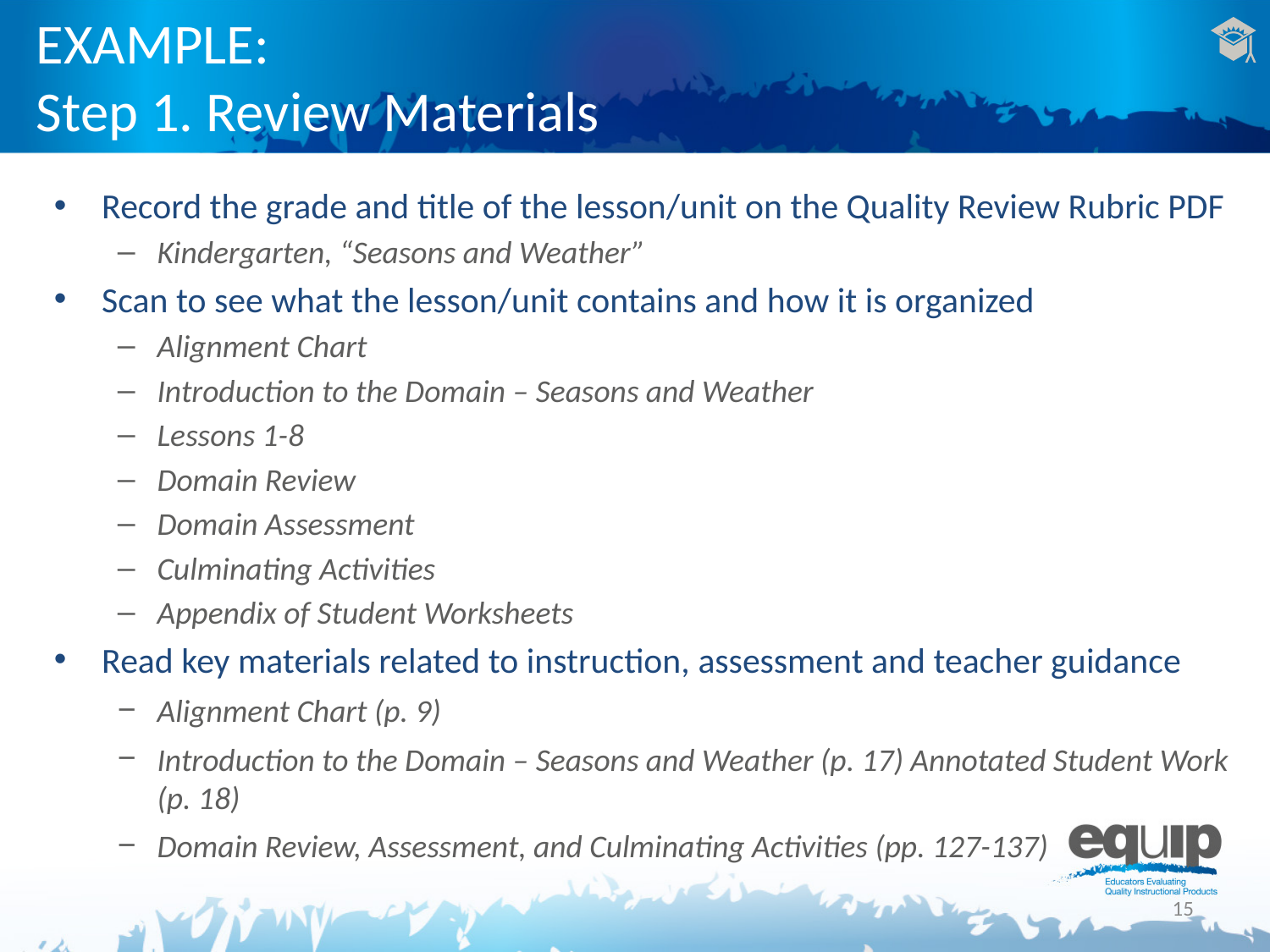

# EXAMPLE: Step 1. Review Materials
Record the grade and title of the lesson/unit on the Quality Review Rubric PDF
Kindergarten, “Seasons and Weather”
Scan to see what the lesson/unit contains and how it is organized
Alignment Chart
Introduction to the Domain – Seasons and Weather
Lessons 1-8
Domain Review
Domain Assessment
Culminating Activities
Appendix of Student Worksheets
Read key materials related to instruction, assessment and teacher guidance
Alignment Chart (p. 9)
Introduction to the Domain – Seasons and Weather (p. 17) Annotated Student Work (p. 18)
Domain Review, Assessment, and Culminating Activities (pp. 127-137)

15